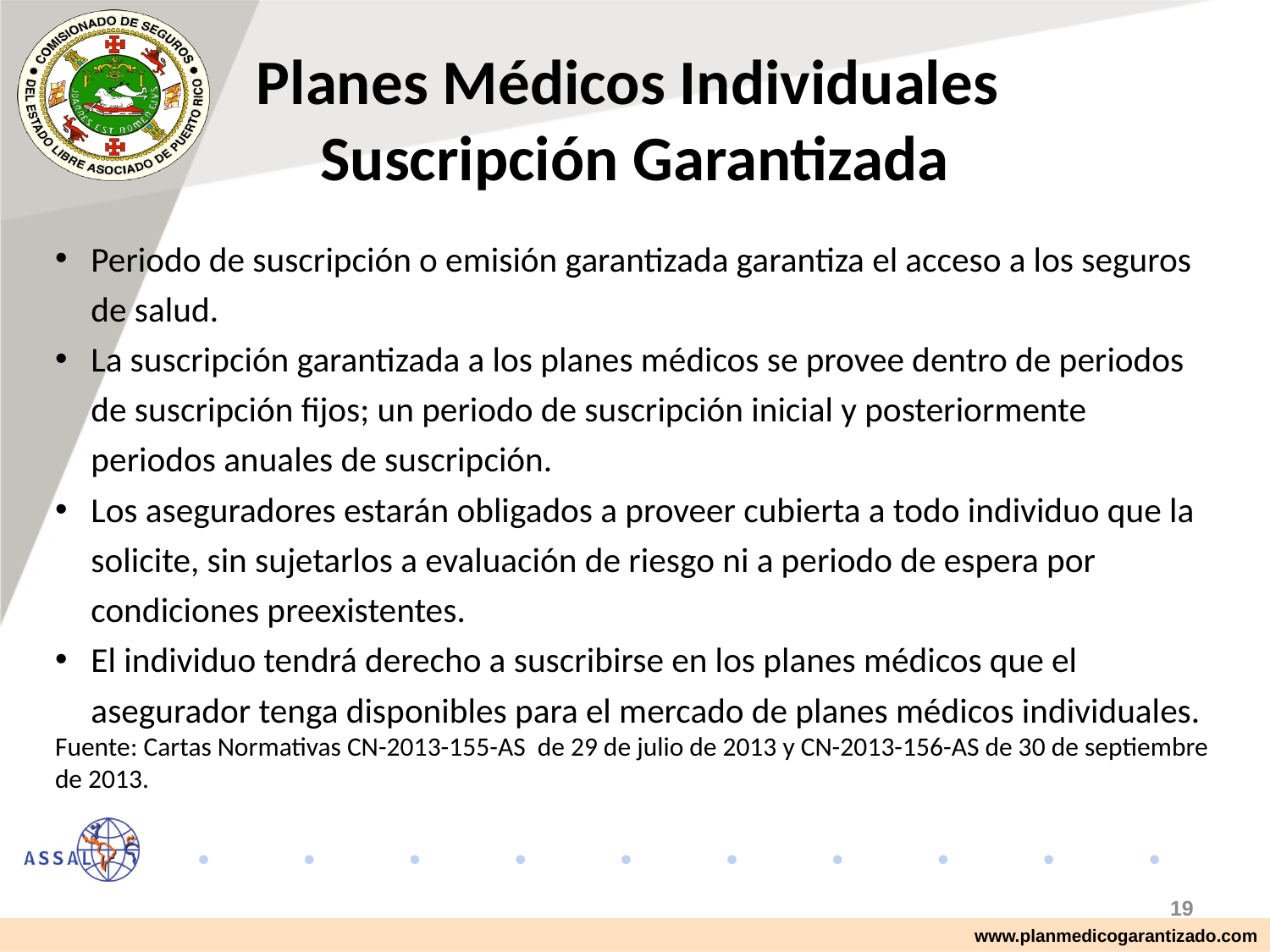

# Planes Médicos Individuales Suscripción Garantizada
Periodo de suscripción o emisión garantizada garantiza el acceso a los seguros de salud.
La suscripción garantizada a los planes médicos se provee dentro de periodos de suscripción fijos; un periodo de suscripción inicial y posteriormente periodos anuales de suscripción.
Los aseguradores estarán obligados a proveer cubierta a todo individuo que la solicite, sin sujetarlos a evaluación de riesgo ni a periodo de espera por condiciones preexistentes.
El individuo tendrá derecho a suscribirse en los planes médicos que el asegurador tenga disponibles para el mercado de planes médicos individuales.
Fuente: Cartas Normativas CN-2013-155-AS  de 29 de julio de 2013 y CN-2013-156-AS de 30 de septiembre de 2013.
19